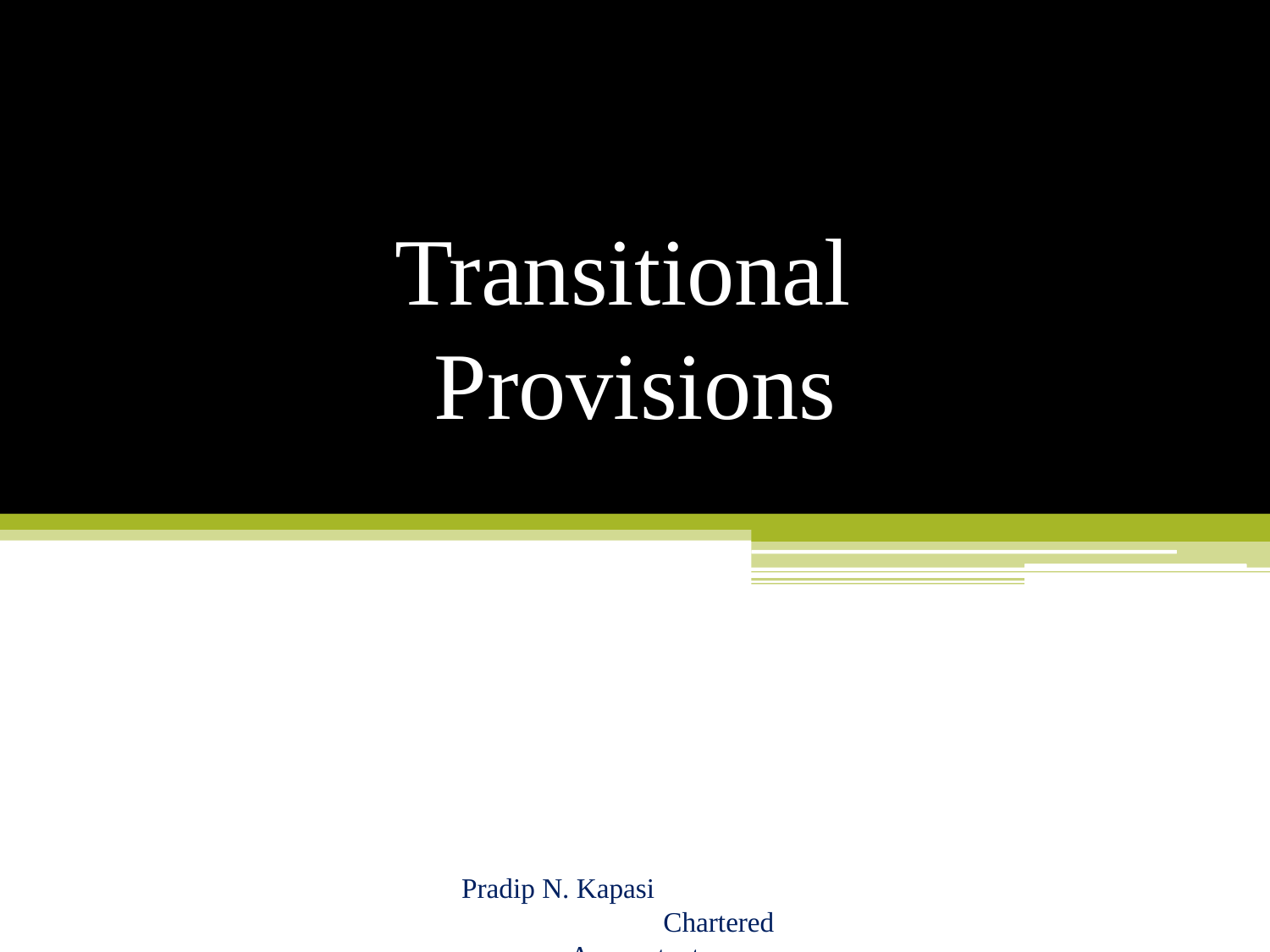

# Transitional Provisions
Pradip N. Kapasi                                               Chartered Accountant